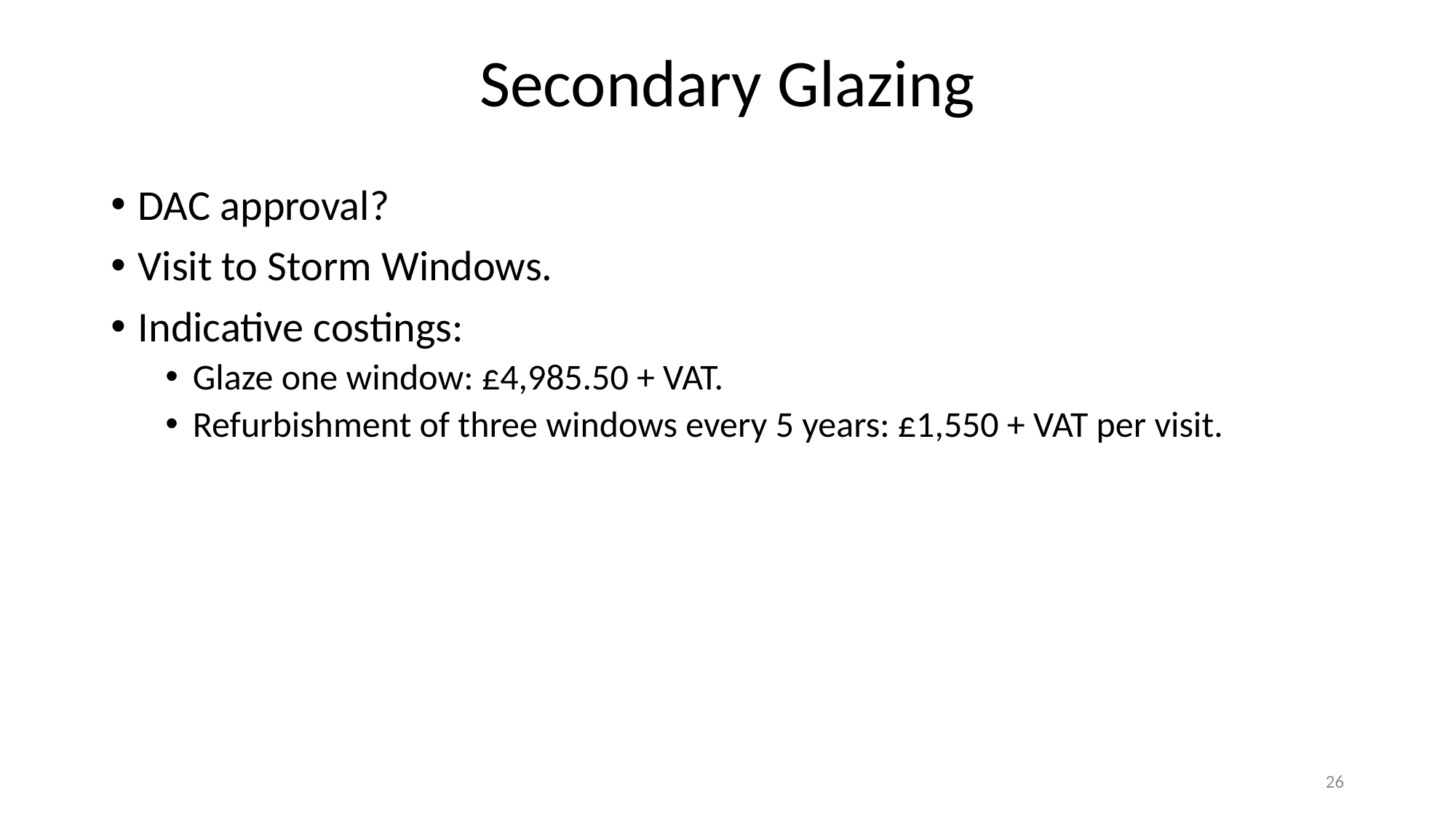

# Secondary Glazing
DAC approval?
Visit to Storm Windows.
Indicative costings:
Glaze one window: £4,985.50 + VAT.
Refurbishment of three windows every 5 years: £1,550 + VAT per visit.

26